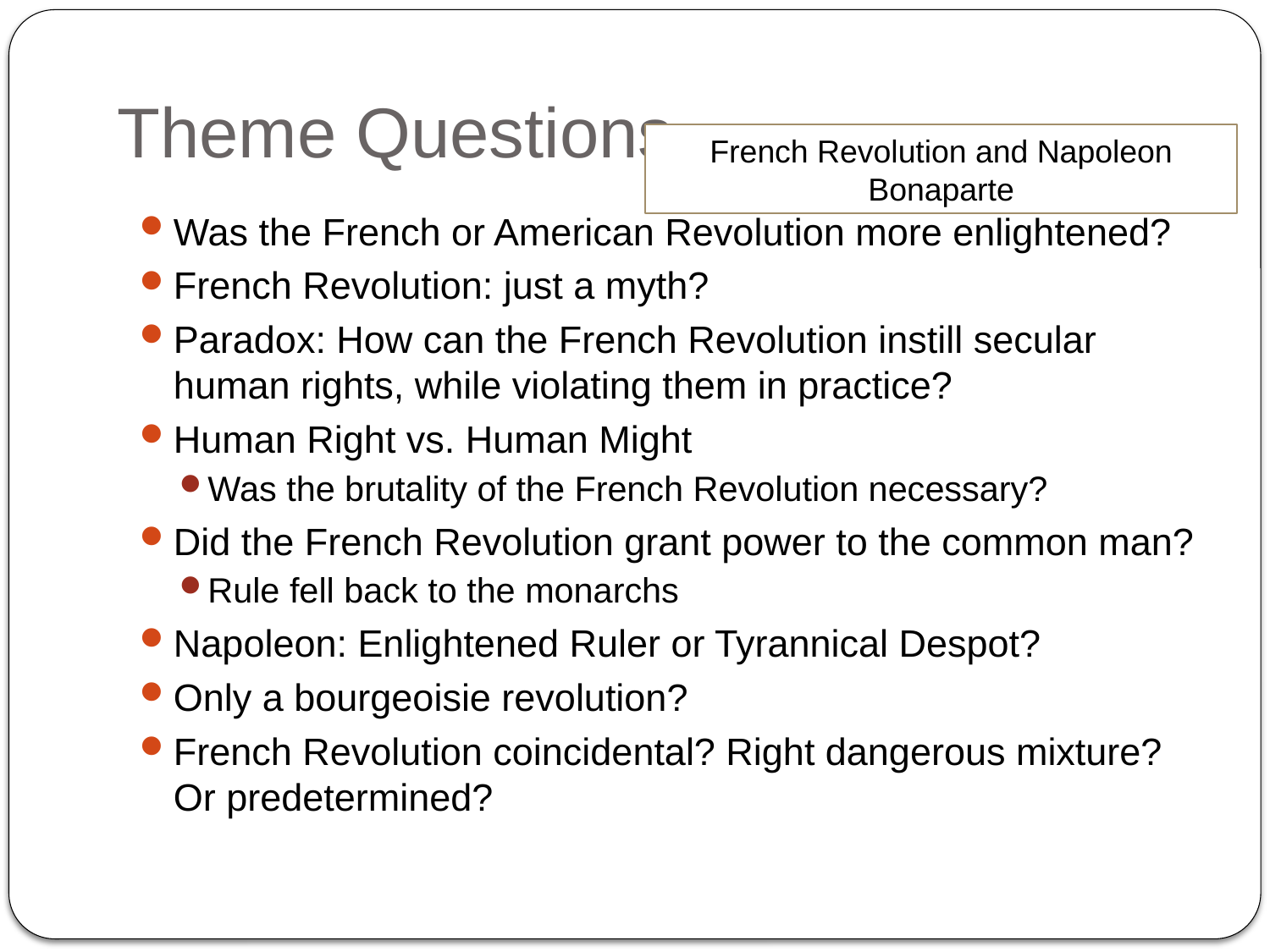

# Theme Questions
French Revolution and Napoleon Bonaparte
Was the French or American Revolution more enlightened?
French Revolution: just a myth?
Paradox: How can the French Revolution instill secular human rights, while violating them in practice?
Human Right vs. Human Might
Was the brutality of the French Revolution necessary?
Did the French Revolution grant power to the common man?
Rule fell back to the monarchs
Napoleon: Enlightened Ruler or Tyrannical Despot?
Only a bourgeoisie revolution?
French Revolution coincidental? Right dangerous mixture? Or predetermined?